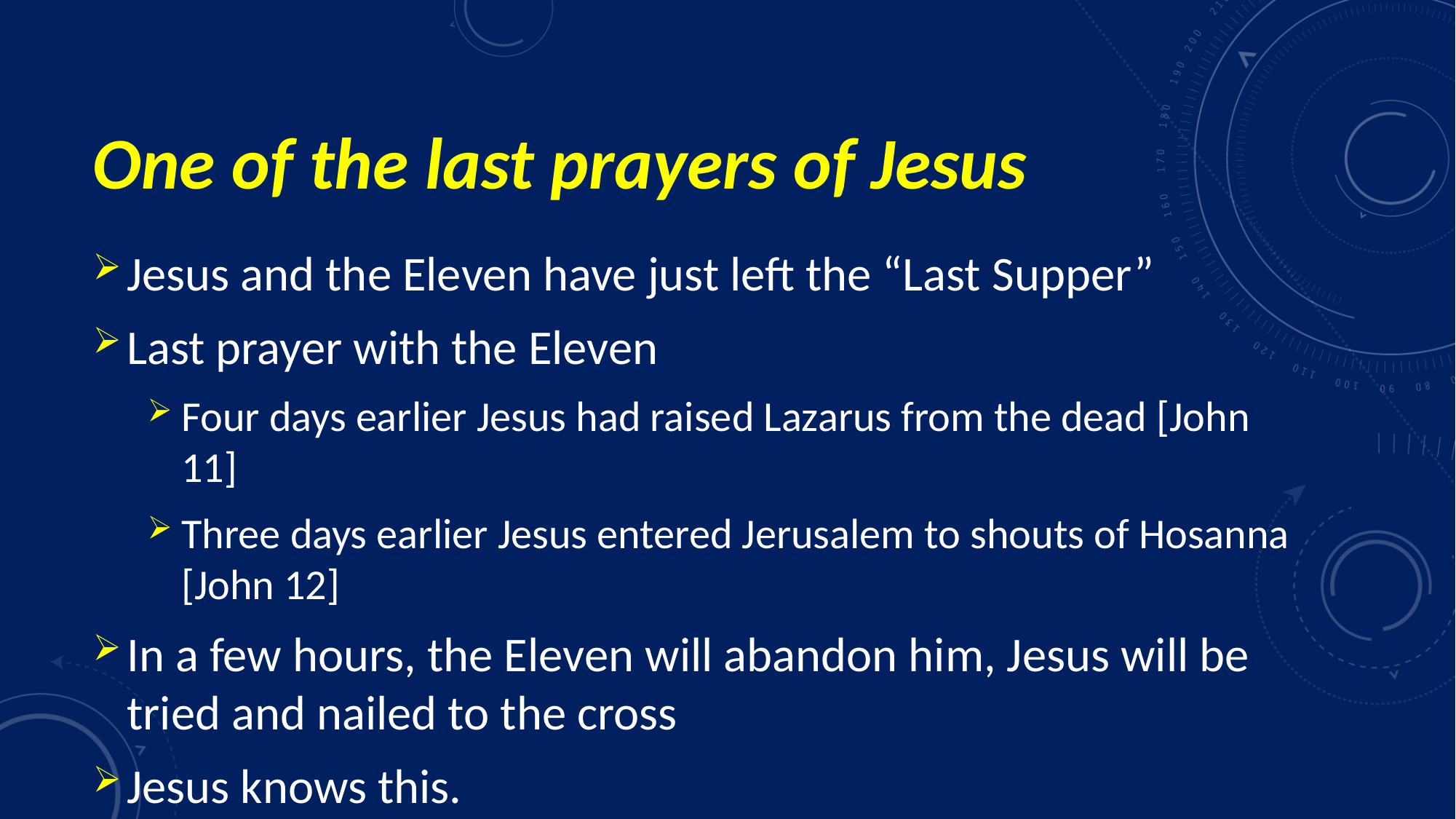

# One of the last prayers of Jesus
Jesus and the Eleven have just left the “Last Supper”
Last prayer with the Eleven
Four days earlier Jesus had raised Lazarus from the dead [John 11]
Three days earlier Jesus entered Jerusalem to shouts of Hosanna [John 12]
In a few hours, the Eleven will abandon him, Jesus will be tried and nailed to the cross
Jesus knows this.